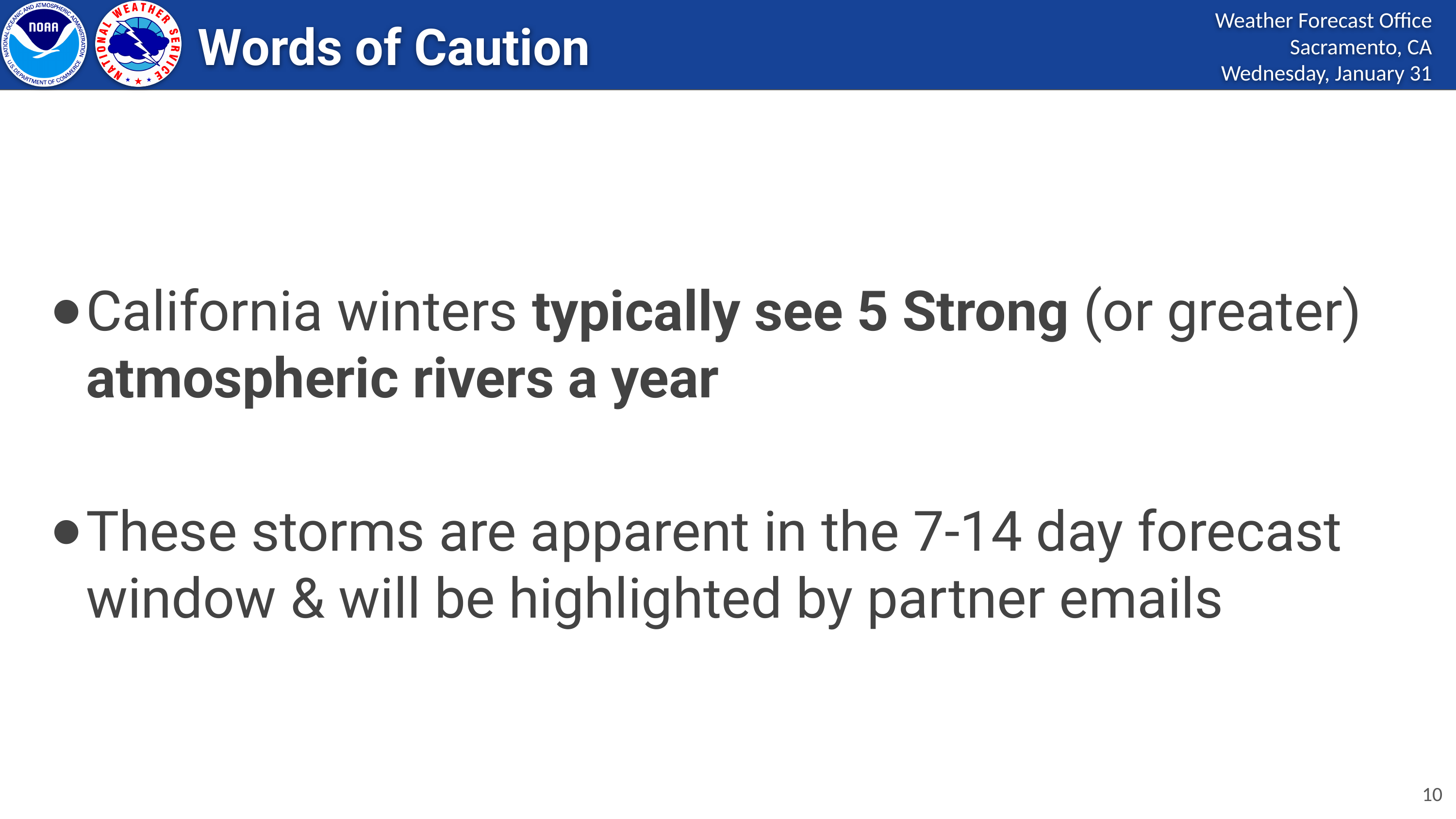

Words of Caution
California winters typically see 5 Strong (or greater) atmospheric rivers a year

These storms are apparent in the 7-14 day forecast window & will be highlighted by partner emails